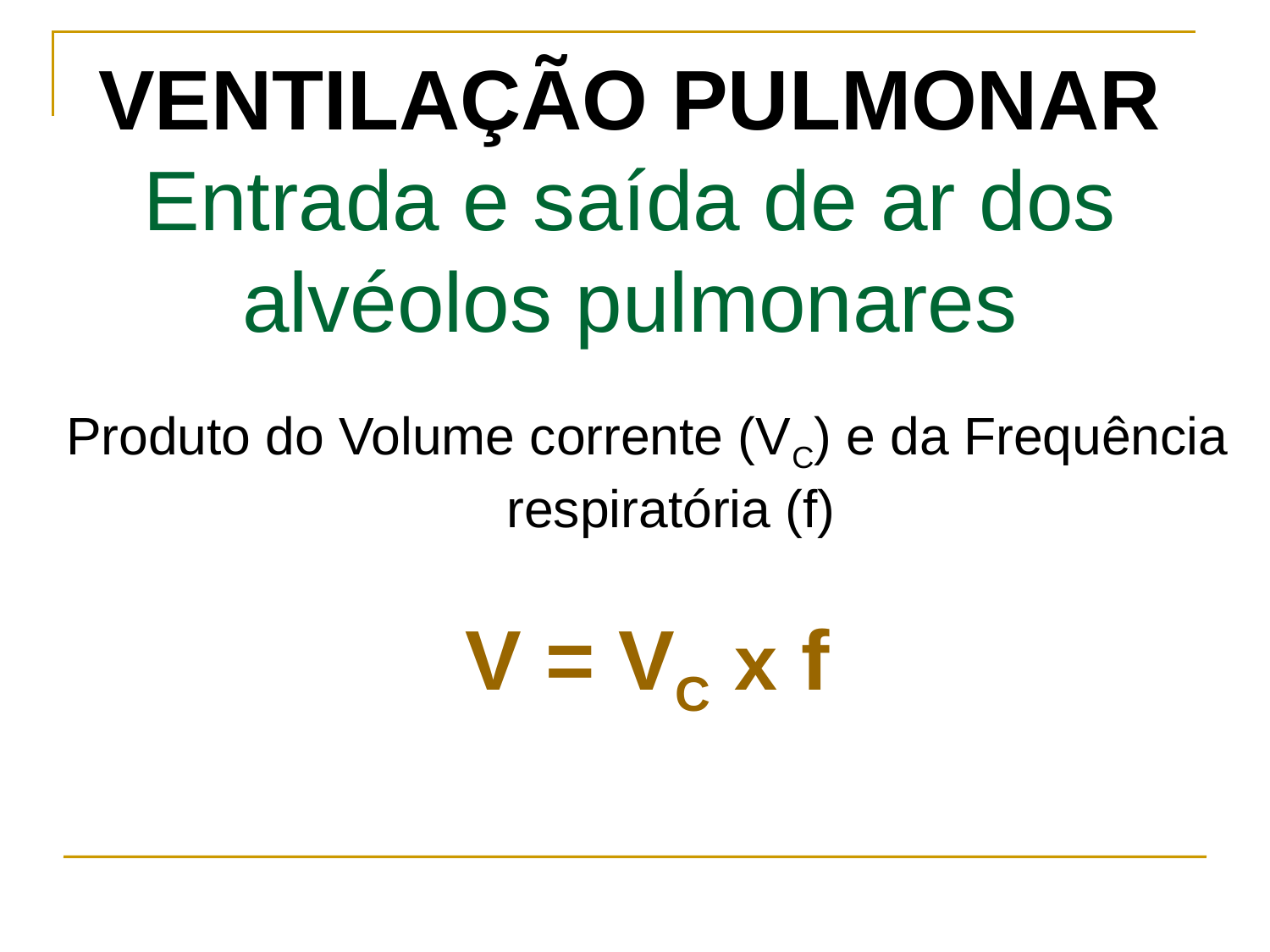

# VENTILAÇÃO PULMONAR Entrada e saída de ar dos alvéolos pulmonares
Produto do Volume corrente (VC) e da Frequência respiratória (f)

V = VC x f